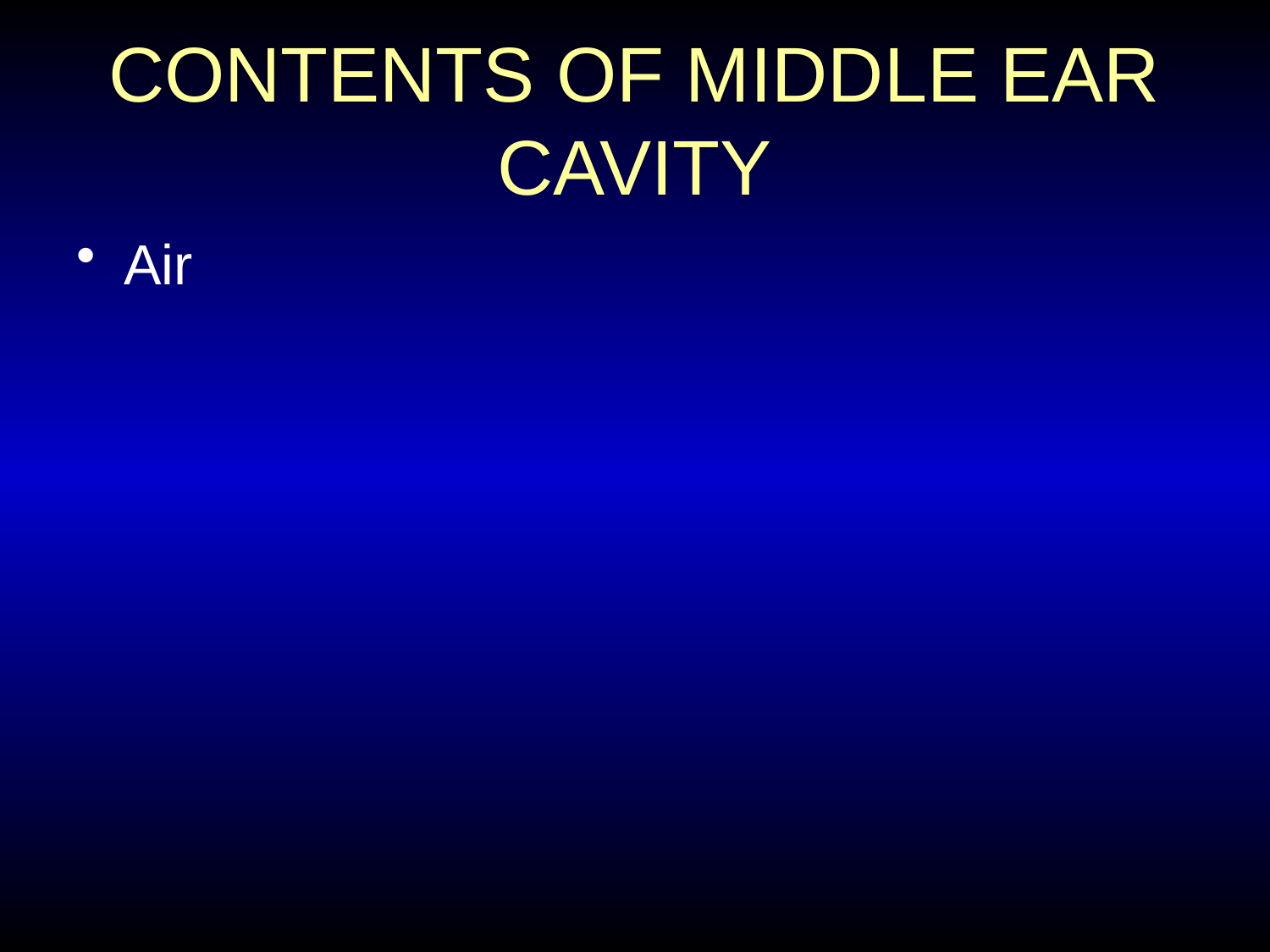

# CONTENTS OF MIDDLE EAR CAVITY
Air